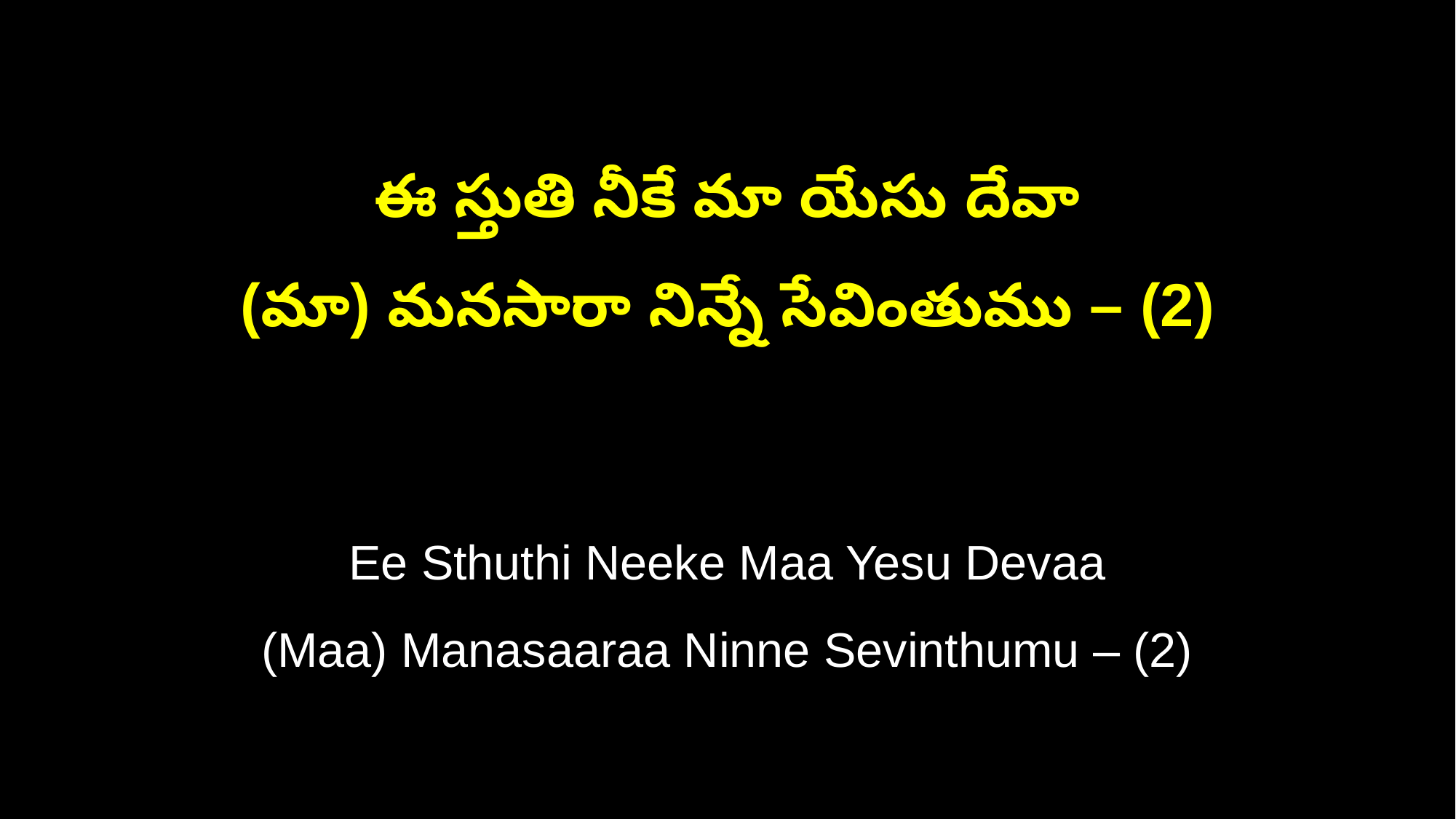

ఈ స్తుతి నీకే మా యేసు దేవా
(మా) మనసారా నిన్నే సేవింతుము – (2)
Ee Sthuthi Neeke Maa Yesu Devaa
(Maa) Manasaaraa Ninne Sevinthumu – (2)